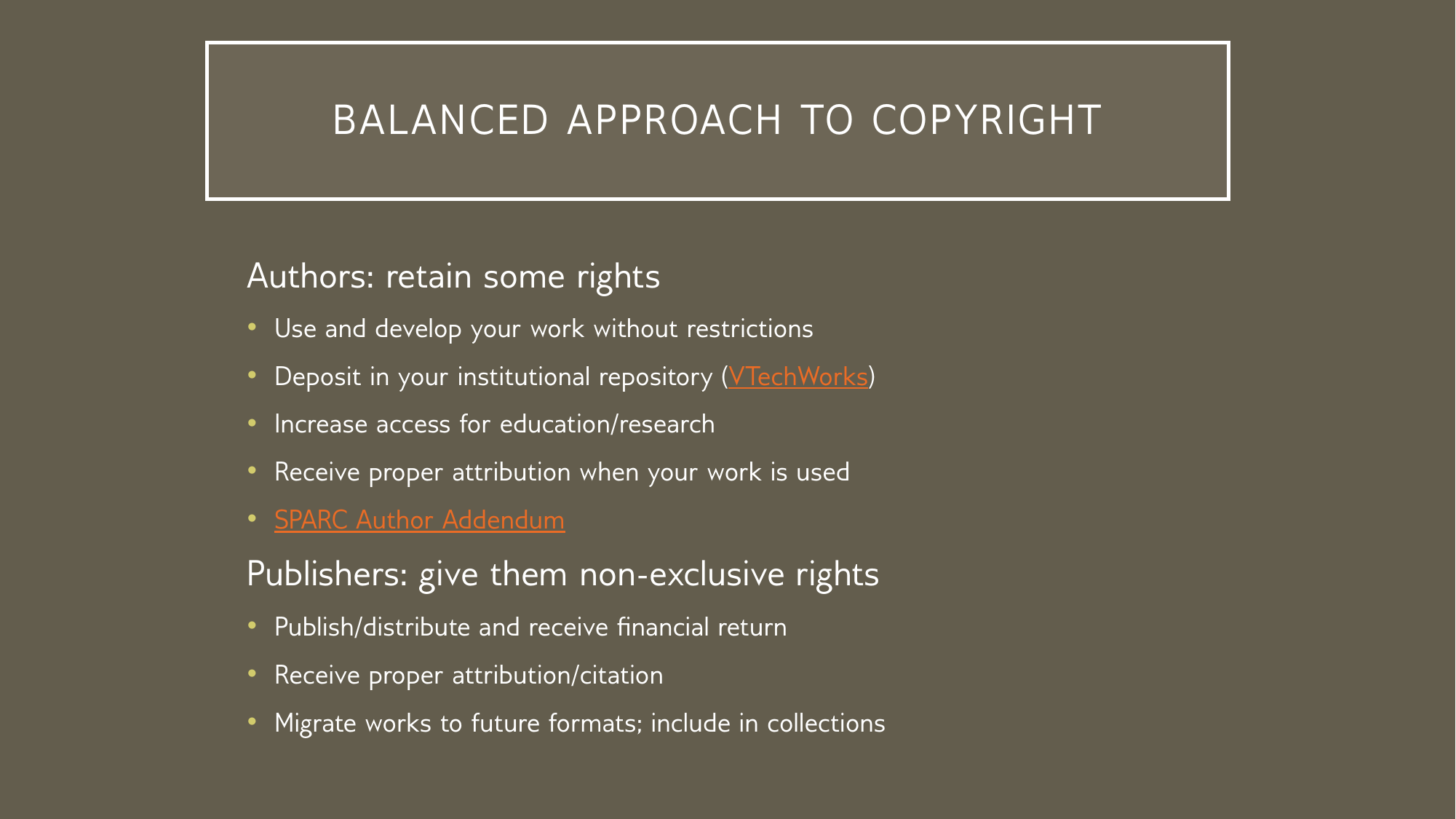

# Balanced Approach to Copyright
Authors: retain some rights
Use and develop your work without restrictions
Deposit in your institutional repository (VTechWorks)
Increase access for education/research
Receive proper attribution when your work is used
SPARC Author Addendum
Publishers: give them non-exclusive rights
Publish/distribute and receive financial return
Receive proper attribution/citation
Migrate works to future formats; include in collections